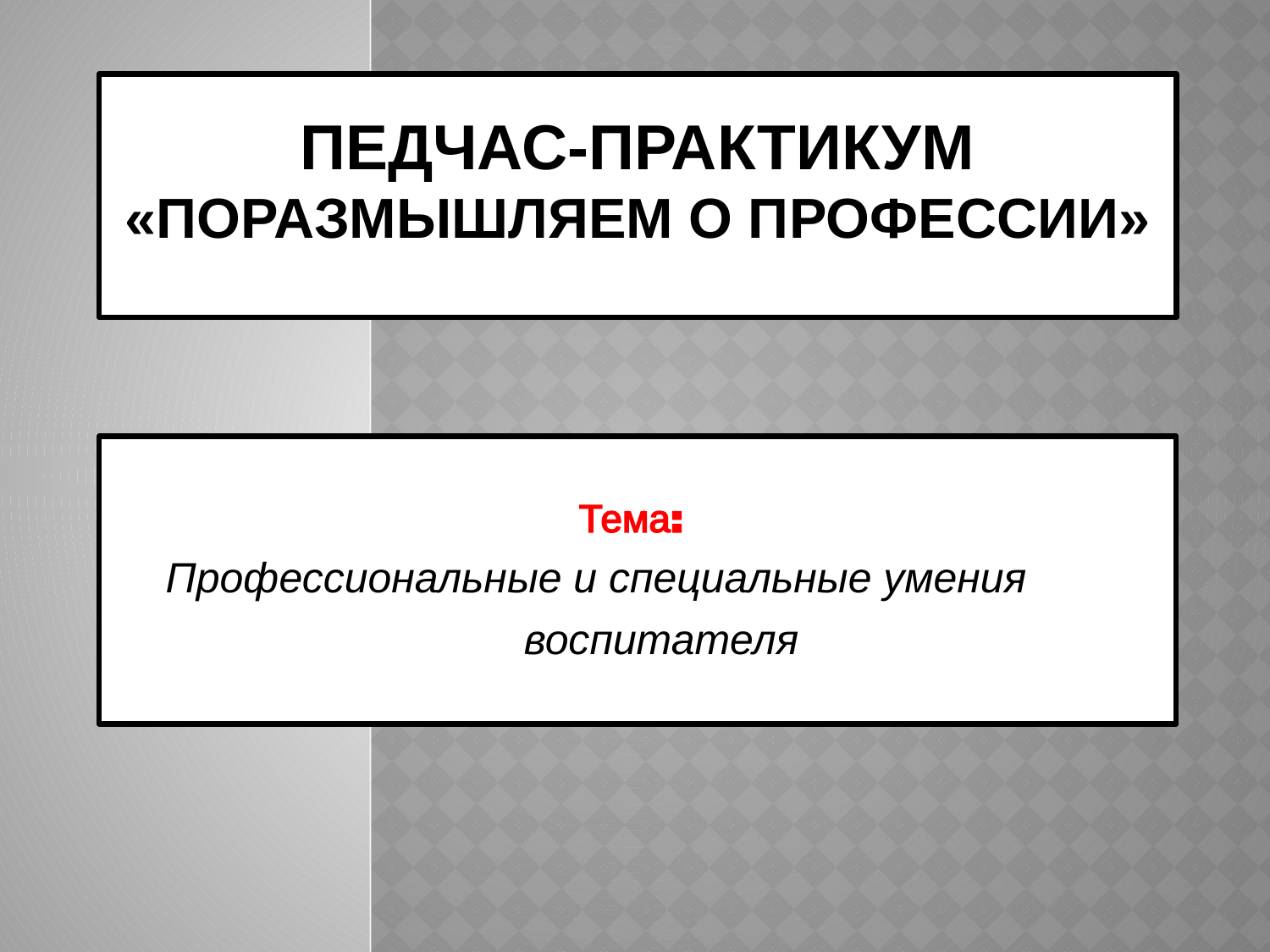

# Педчас-практикум «Поразмышляем о профессии»

Тема:
Профессиональные и специальные умения
    воспитателя